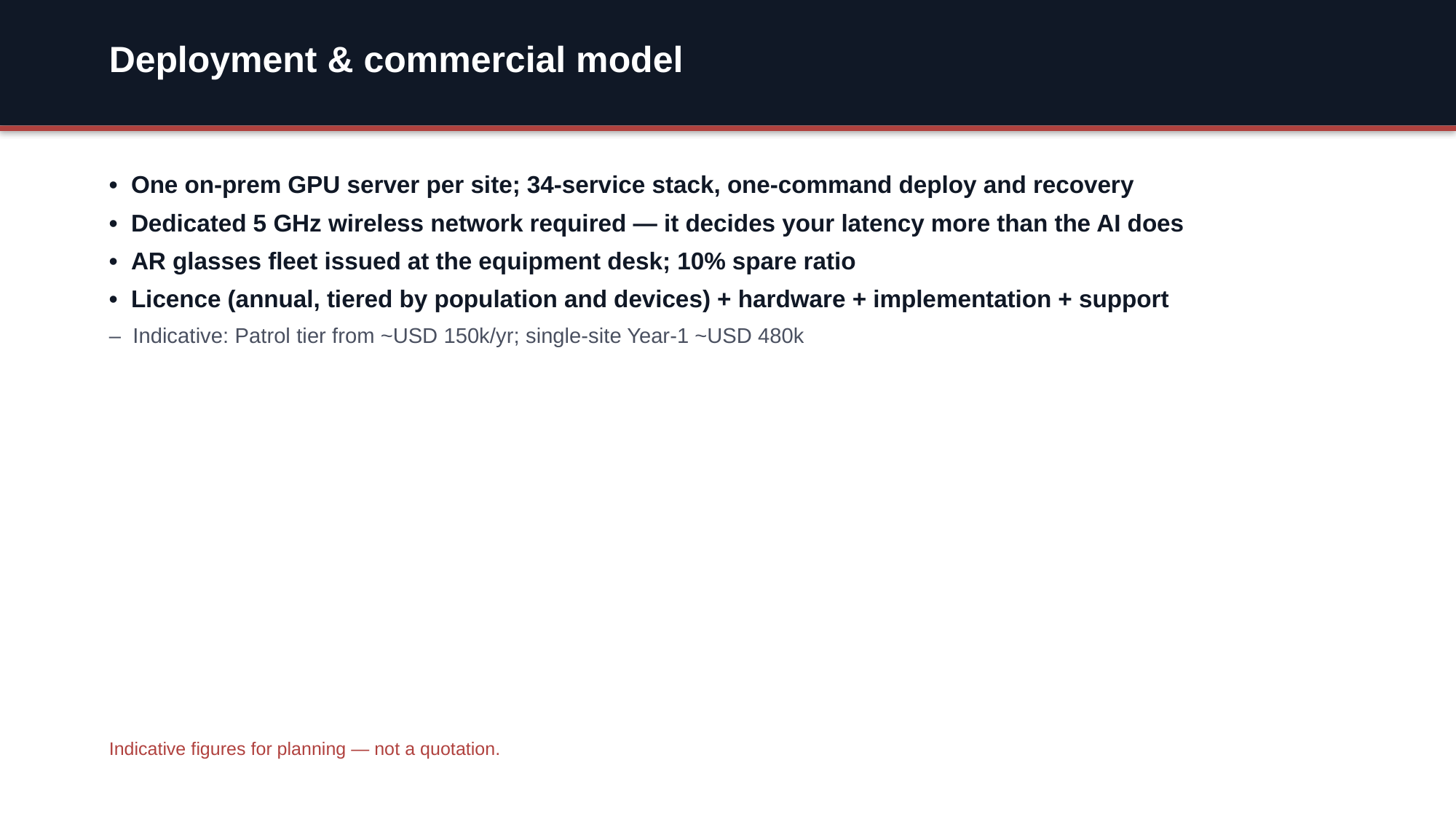

Deployment & commercial model

•  One on-prem GPU server per site; 34-service stack, one-command deploy and recovery
•  Dedicated 5 GHz wireless network required — it decides your latency more than the AI does
•  AR glasses fleet issued at the equipment desk; 10% spare ratio
•  Licence (annual, tiered by population and devices) + hardware + implementation + support
–  Indicative: Patrol tier from ~USD 150k/yr; single-site Year-1 ~USD 480k
Indicative figures for planning — not a quotation.